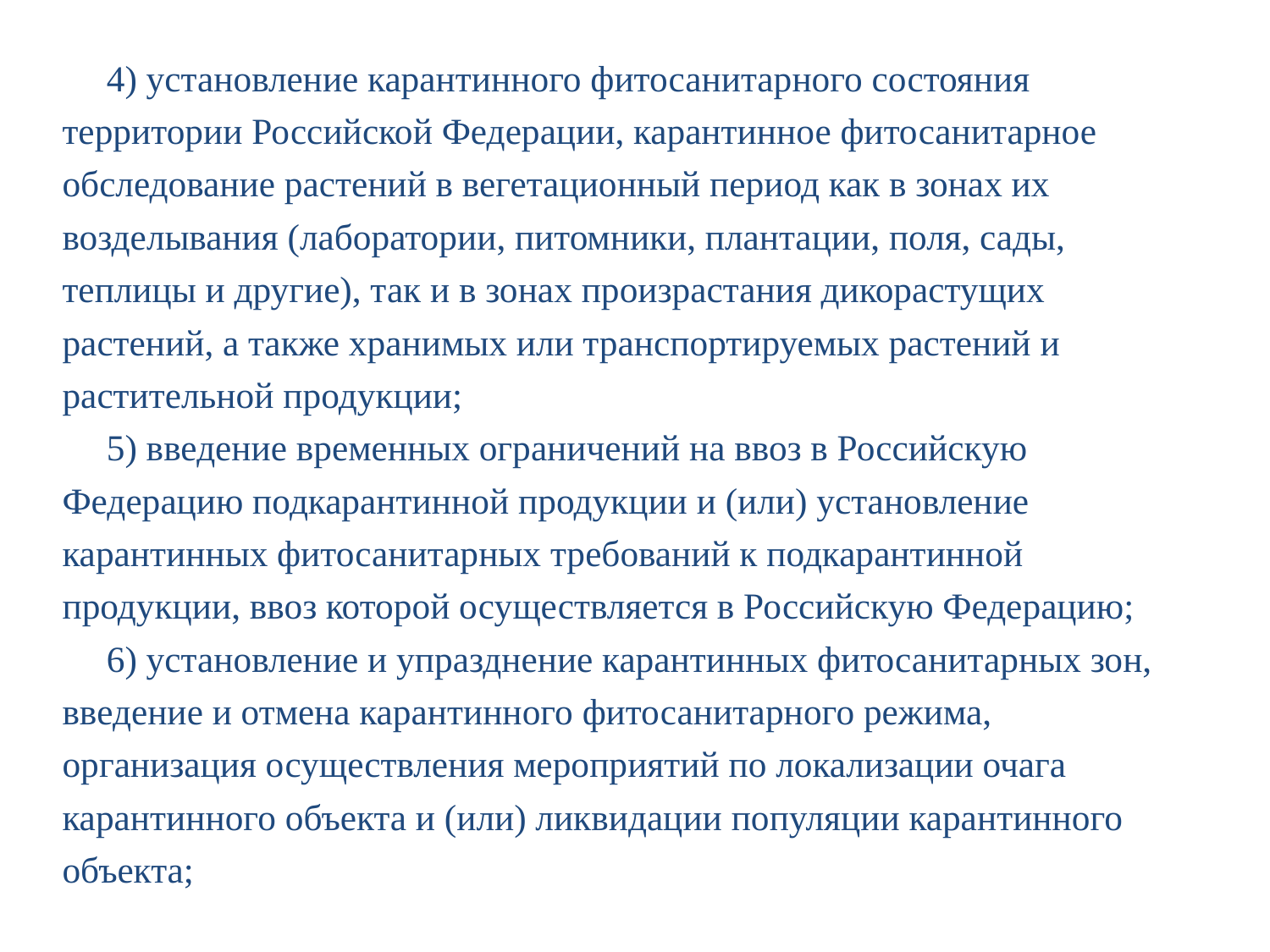

4) установление карантинного фитосанитарного состояния территории Российской Федерации, карантинное фитосанитарное обследование растений в вегетационный период как в зонах их возделывания (лаборатории, питомники, плантации, поля, сады, теплицы и другие), так и в зонах произрастания дикорастущих растений, а также хранимых или транспортируемых растений и растительной продукции;
5) введение временных ограничений на ввоз в Российскую Федерацию подкарантинной продукции и (или) установление карантинных фитосанитарных требований к подкарантинной продукции, ввоз которой осуществляется в Российскую Федерацию;
6) установление и упразднение карантинных фитосанитарных зон, введение и отмена карантинного фитосанитарного режима, организация осуществления мероприятий по локализации очага карантинного объекта и (или) ликвидации популяции карантинного объекта;